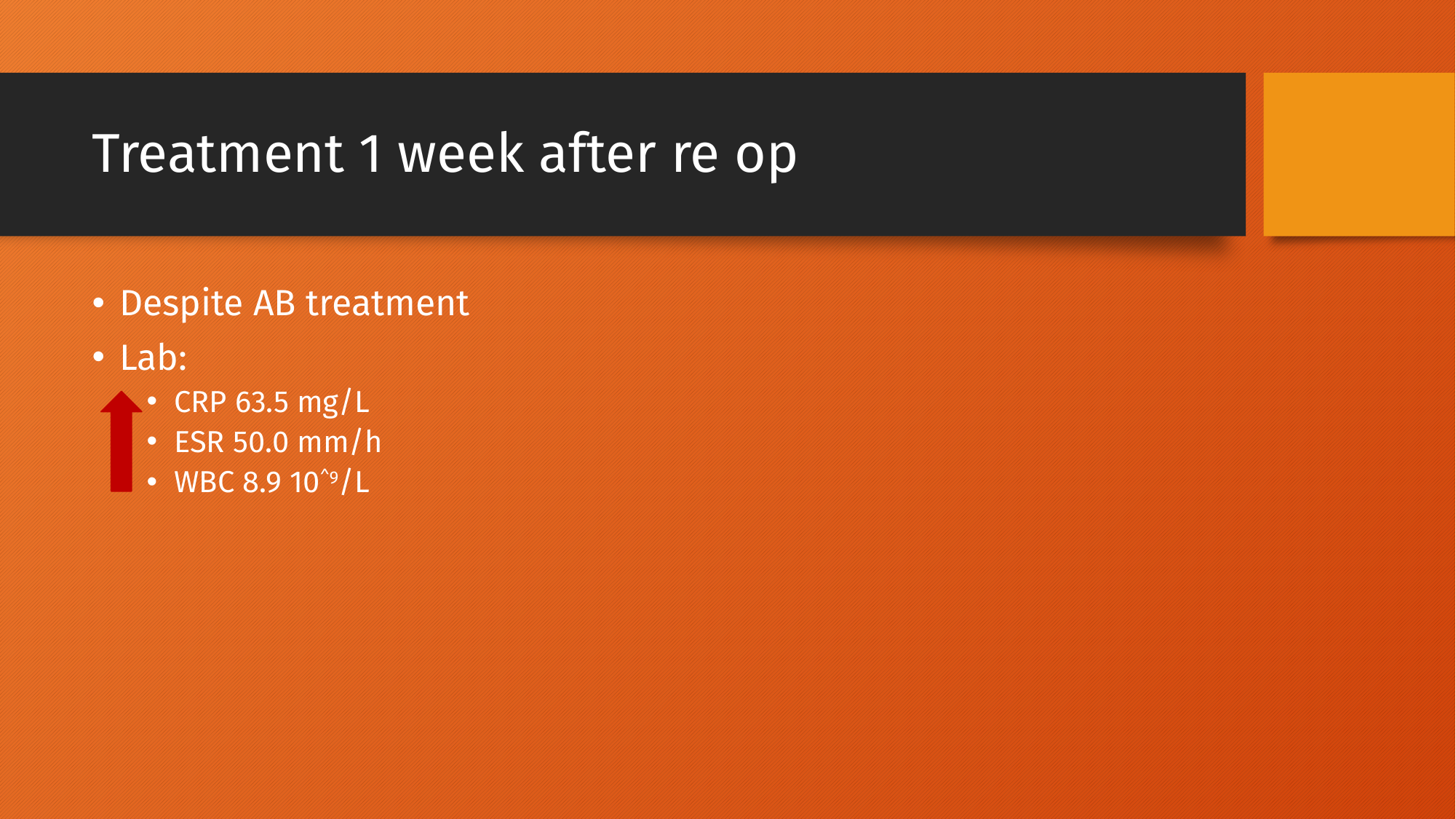

# Treatment 1 week after re op
Despite AB treatment
Lab:
CRP 63.5 mg/L
ESR 50.0 mm/h
WBC 8.9 10^9/L